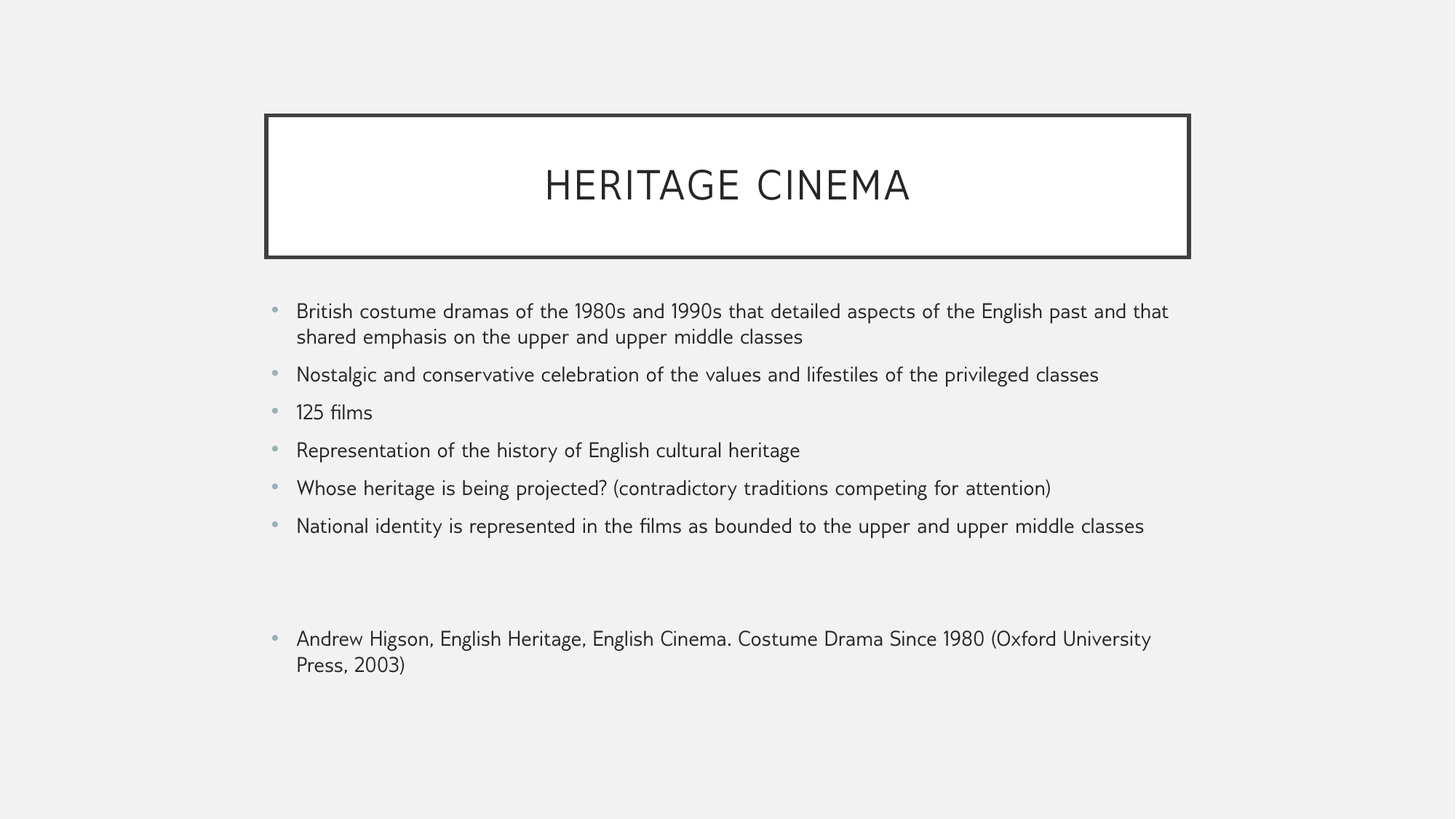

# heritage cinema
British costume dramas of the 1980s and 1990s that detailed aspects of the English past and that shared emphasis on the upper and upper middle classes
Nostalgic and conservative celebration of the values and lifestiles of the privileged classes
125 films
Representation of the history of English cultural heritage
Whose heritage is being projected? (contradictory traditions competing for attention)
National identity is represented in the films as bounded to the upper and upper middle classes

Andrew Higson, English Heritage, English Cinema. Costume Drama Since 1980 (Oxford University Press, 2003)